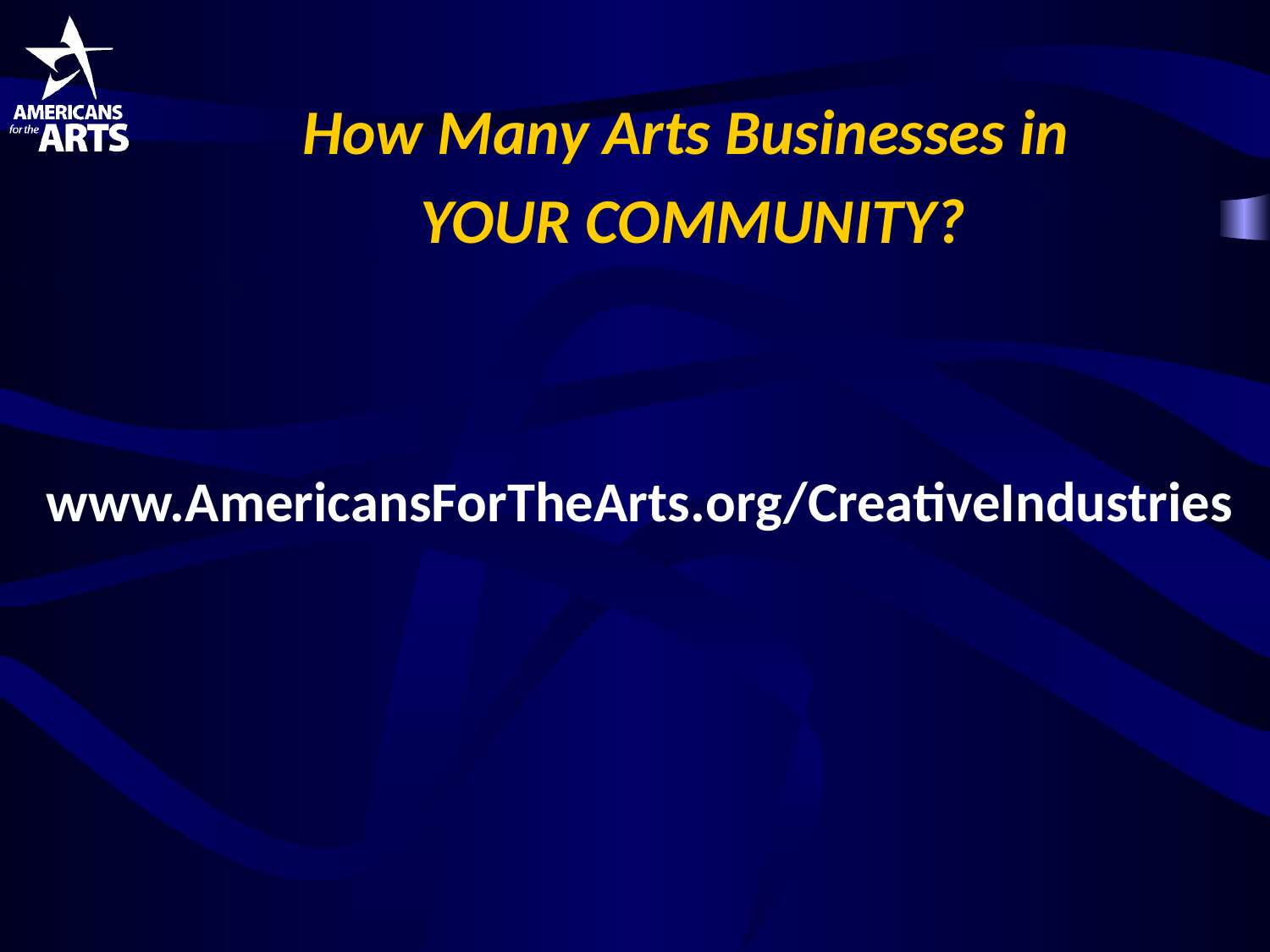

How Many Arts Businesses in
YOUR COMMUNITY?

www.AmericansForTheArts.org/CreativeIndustries